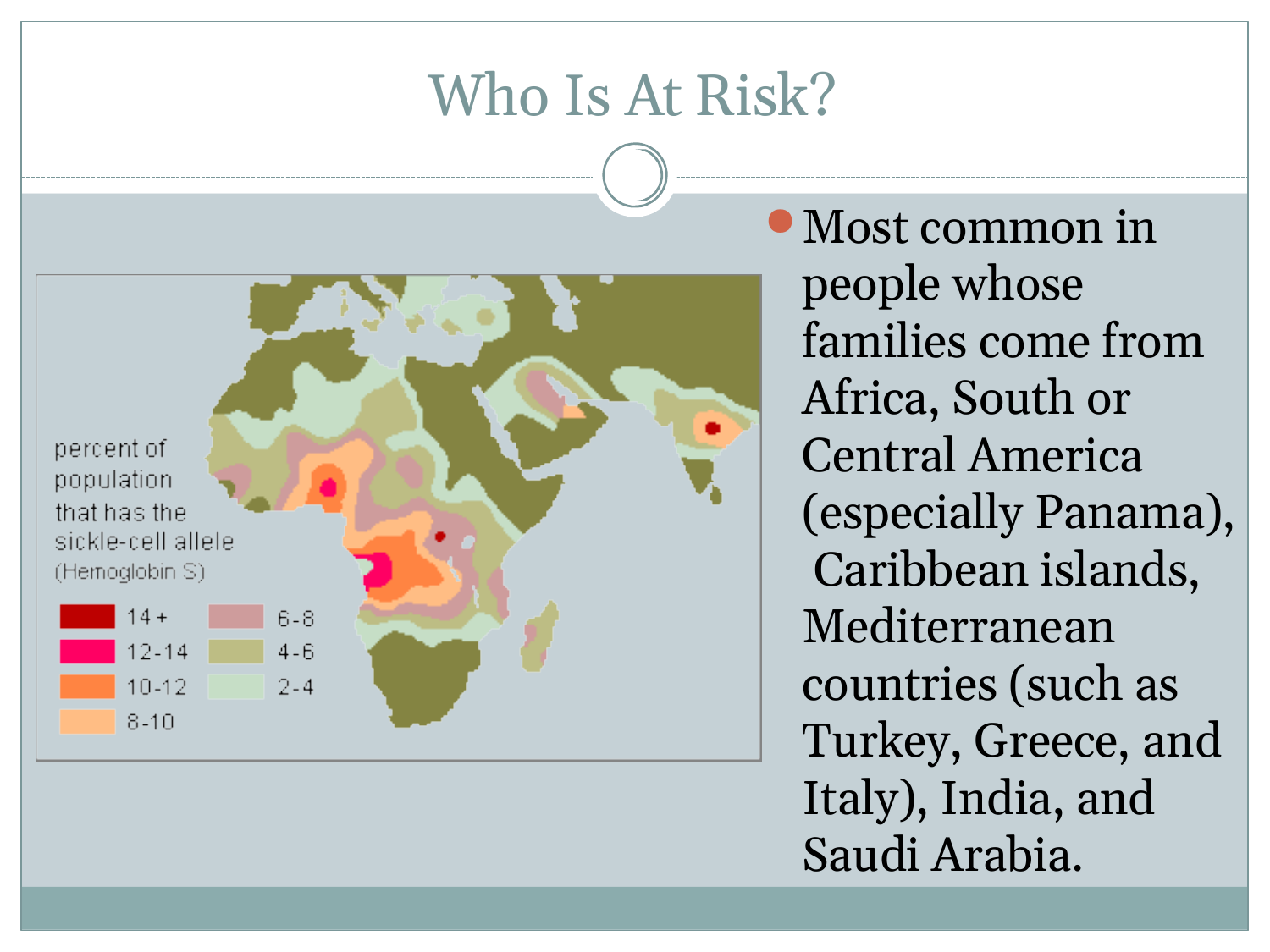

# Who Is At Risk?
Most common in  people whose  families come from  Africa, South or  Central America  (especially Panama),  Caribbean islands,  Mediterranean  countries (such as  Turkey, Greece, and  Italy), India, and  Saudi Arabia.